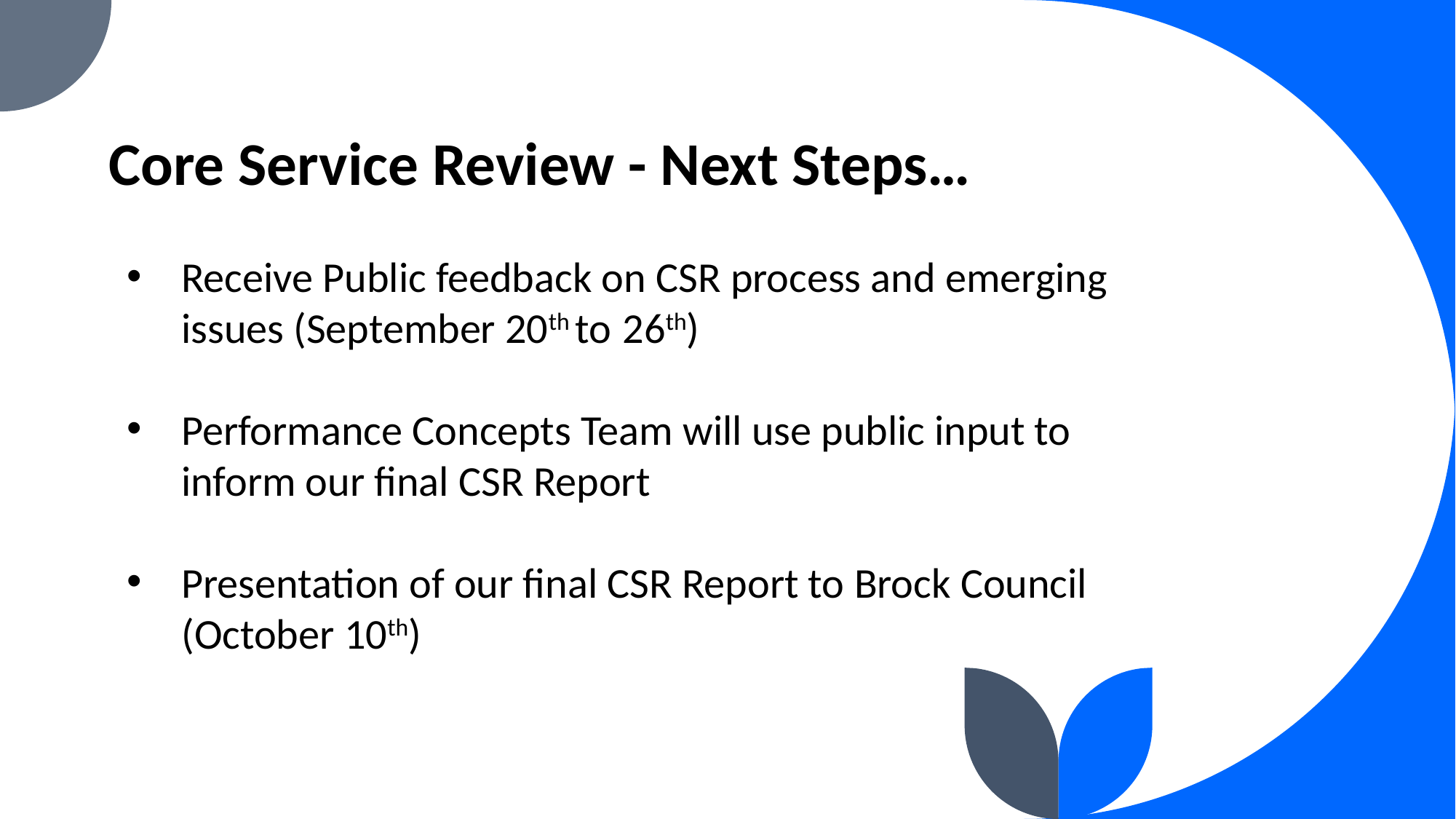

# Core Service Review - Next Steps…
Receive Public feedback on CSR process and emerging issues (September 20th to  26th)

Performance Concepts Team will use public input to inform our final CSR Report

Presentation of our final CSR Report to Brock Council (October 10th)